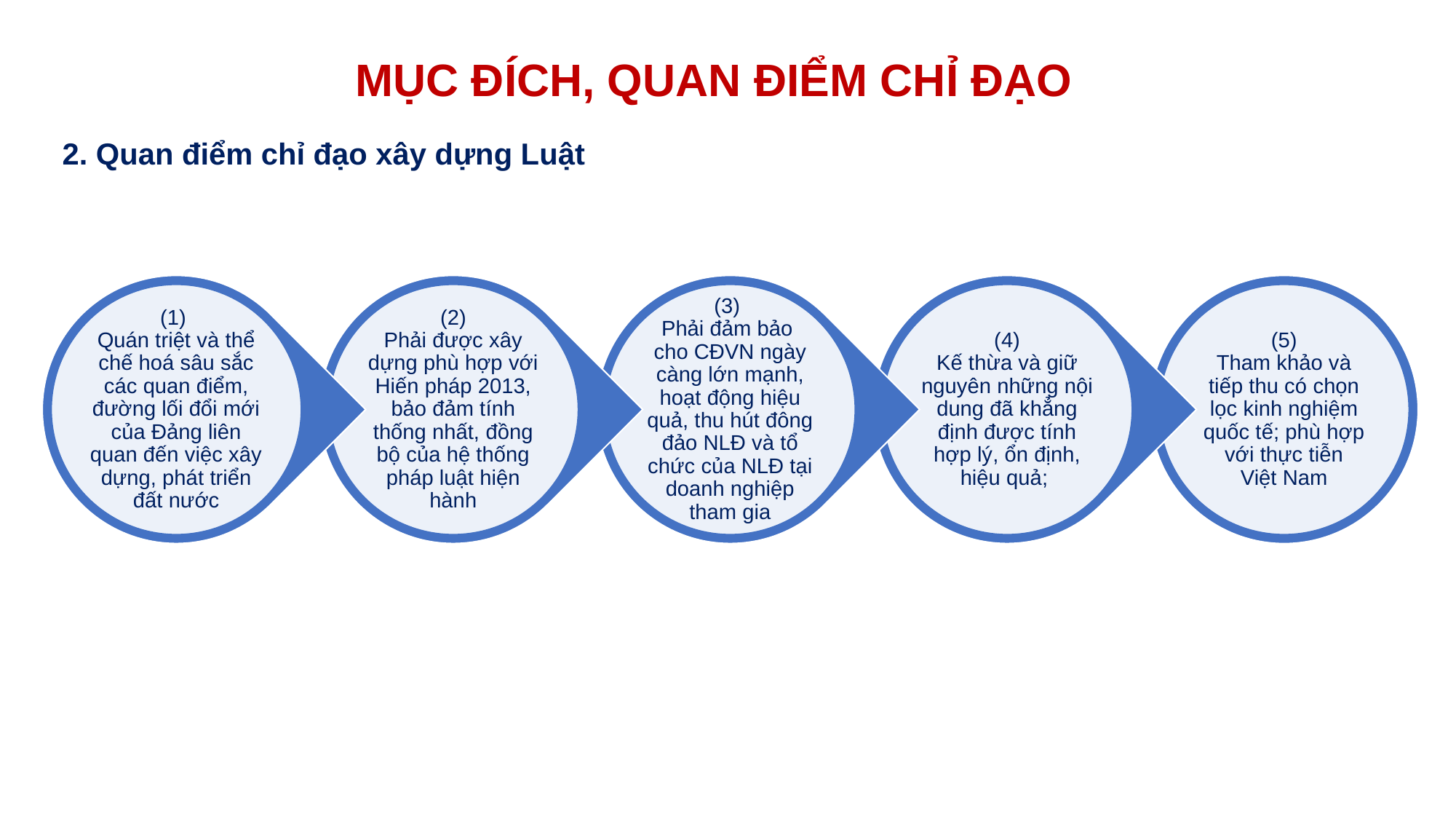

(5)
Tham khảo và tiếp thu có chọn lọc kinh nghiệm quốc tế; phù hợp với thực tiễn
Việt Nam
(4)
Kế thừa và giữ nguyên những nội dung đã khẳng định được tính hợp lý, ổn định, hiệu quả;
(3)
Phải đảm bảo
cho CĐVN ngày càng lớn mạnh, hoạt động hiệu quả, thu hút đông đảo NLĐ và tổ chức của NLĐ tại doanh nghiệp tham gia
(2)
Phải được xây dựng phù hợp với Hiến pháp 2013, bảo đảm tính thống nhất, đồng bộ của hệ thống pháp luật hiện hành
(1)
Quán triệt và thể chế hoá sâu sắc các quan điểm, đường lối đổi mới của Đảng liên quan đến việc xây dựng, phát triển đất nước
# MỤC ĐÍCH, QUAN ĐIỂM CHỈ ĐẠO
2. Quan điểm chỉ đạo xây dựng Luật